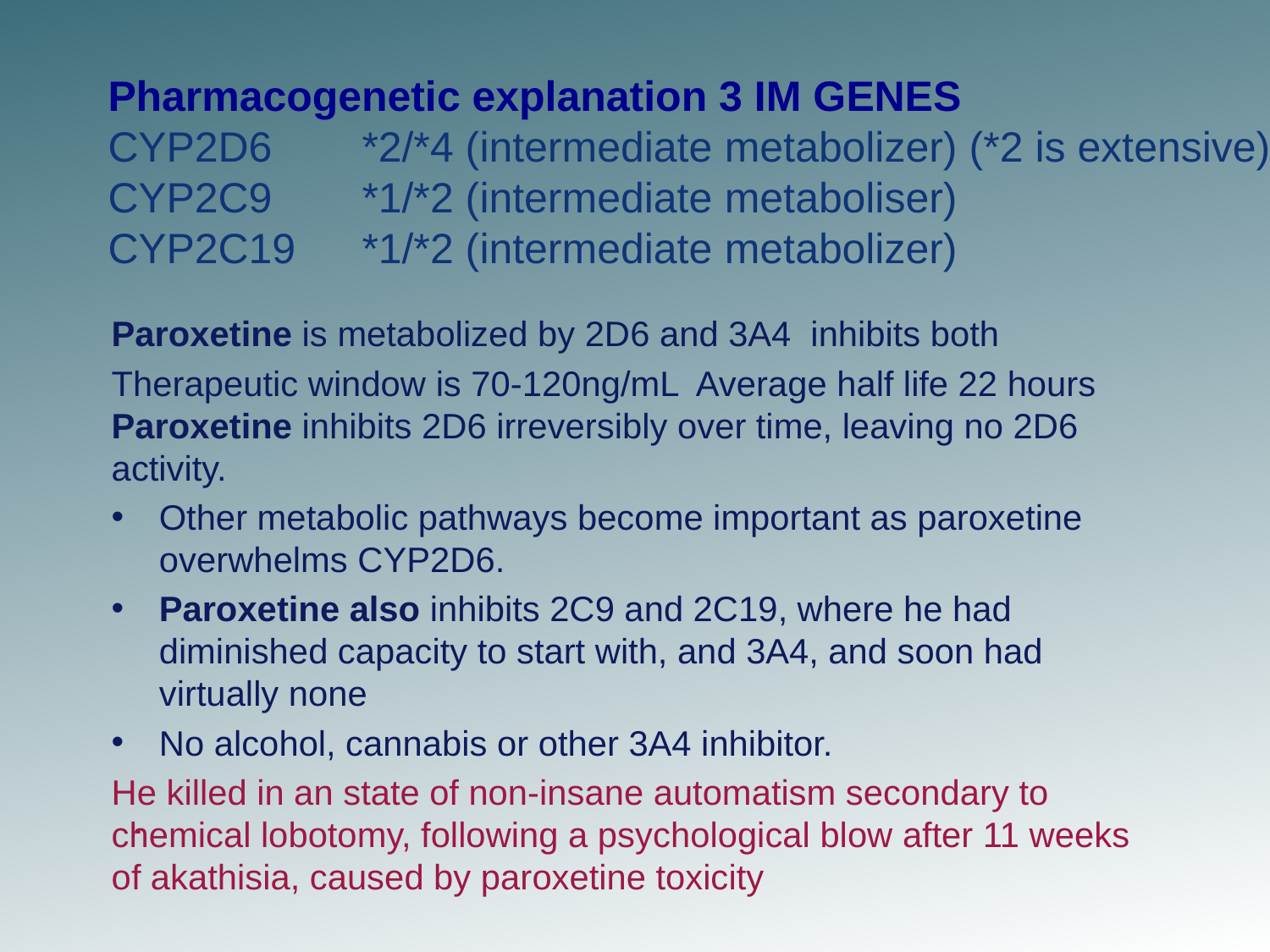

# Pharmacogenetic explanation 3 IM GENES CYP2D6 	*2/*4 (intermediate metabolizer) (*2 is extensive) CYP2C9 	*1/*2 (intermediate metaboliser) CYP2C19 	*1/*2 (intermediate metabolizer)
Paroxetine is metabolized by 2D6 and 3A4  inhibits both
Therapeutic window is 70-120ng/mL  Average half life 22 hours Paroxetine inhibits 2D6 irreversibly over time, leaving no 2D6 activity.
Other metabolic pathways become important as paroxetine overwhelms CYP2D6.
Paroxetine also inhibits 2C9 and 2C19, where he had diminished capacity to start with, and 3A4, and soon had virtually none
No alcohol, cannabis or other 3A4 inhibitor.
He killed in an state of non-insane automatism secondary to chemical lobotomy, following a psychological blow after 11 weeks of akathisia, caused by paroxetine toxicity
.